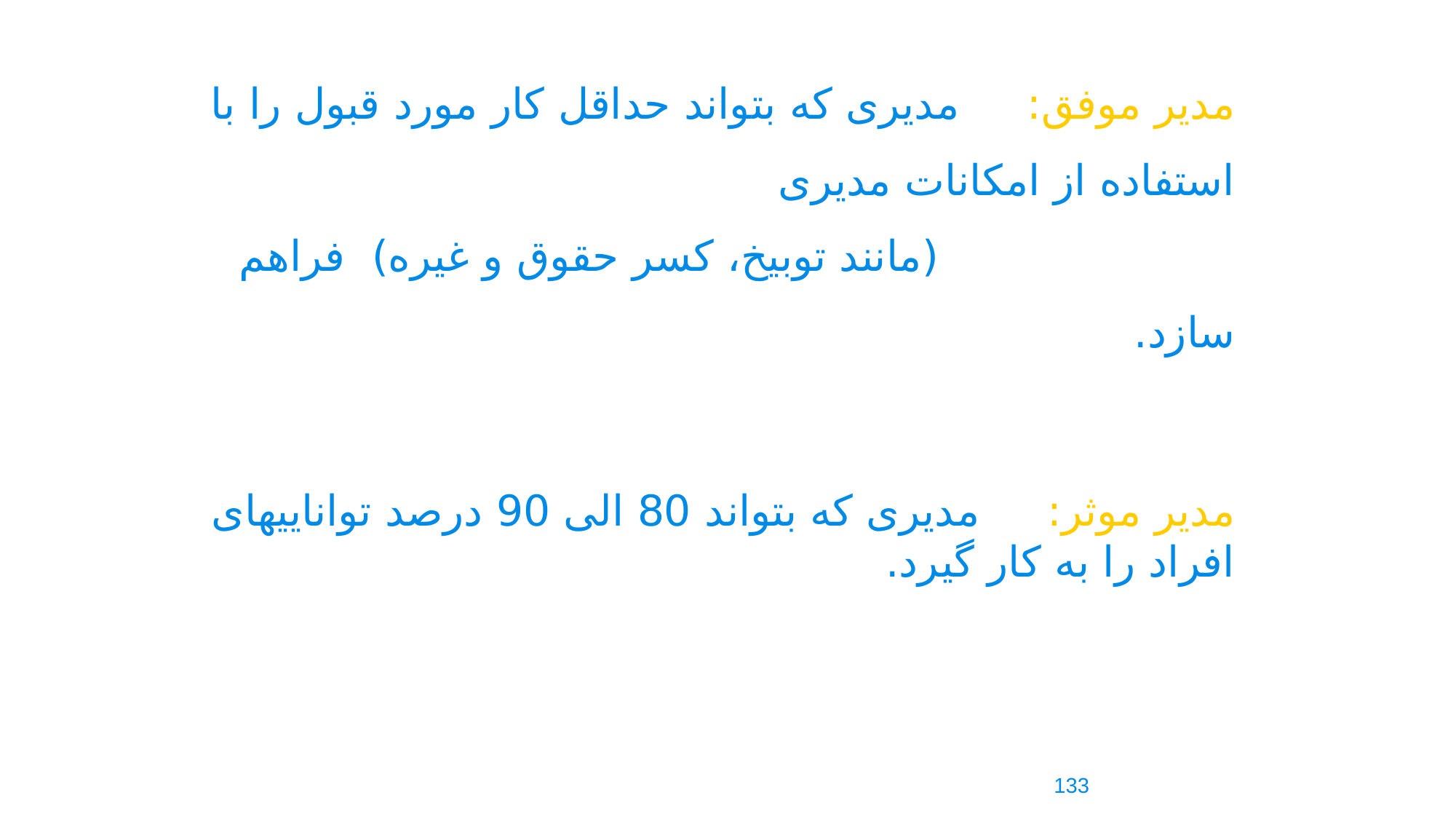

مدیر موفق:     مدیری که بتواند حداقل کار مورد قبول را با استفاده از امکانات مدیری
                      (مانند توبیخ، کسر حقوق و غیره)  فراهم سازد.

مدیر موثر:     مدیری که بتواند 80 الی 90 درصد تواناییهای افراد را به کار گیرد.
133